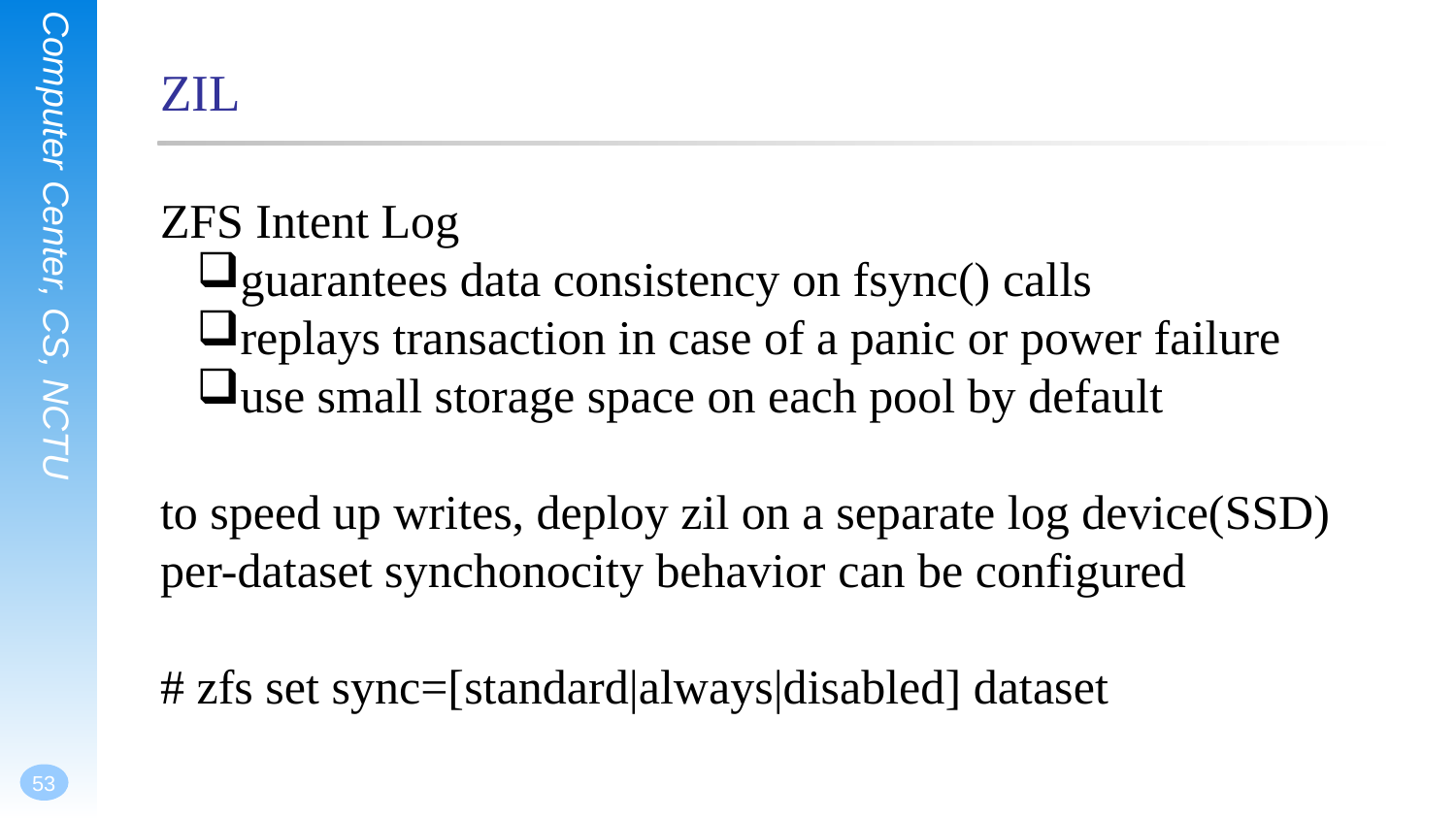

# ZIL
ZFS Intent Log
guarantees data consistency on fsync() calls
replays transaction in case of a panic or power failure
use small storage space on each pool by default

to speed up writes, deploy zil on a separate log device(SSD)
per-dataset synchonocity behavior can be configured

# zfs set sync=[standard|always|disabled] dataset